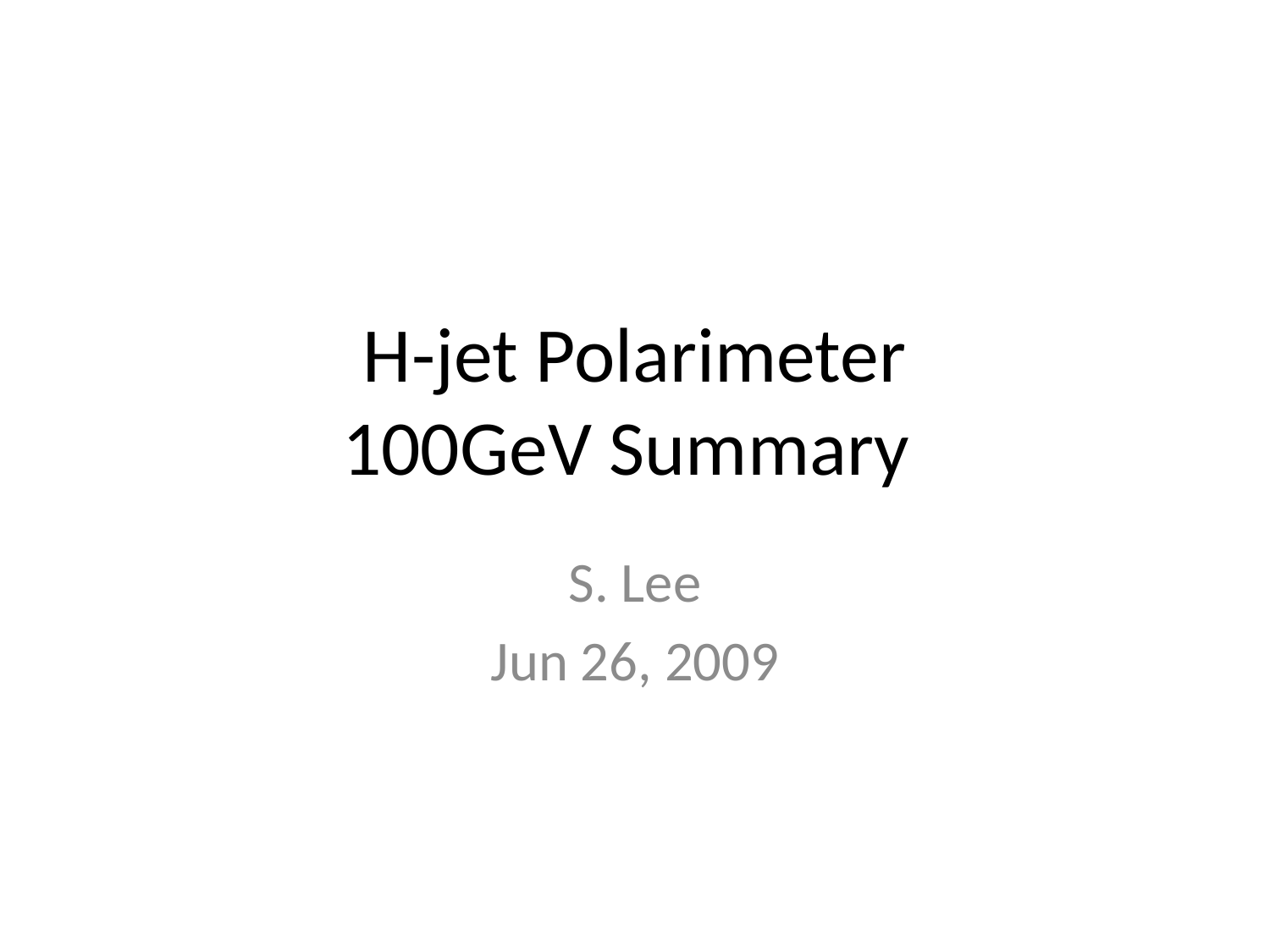

# H-jet Polarimeter 100GeV Summary
S. Lee
Jun 26, 2009